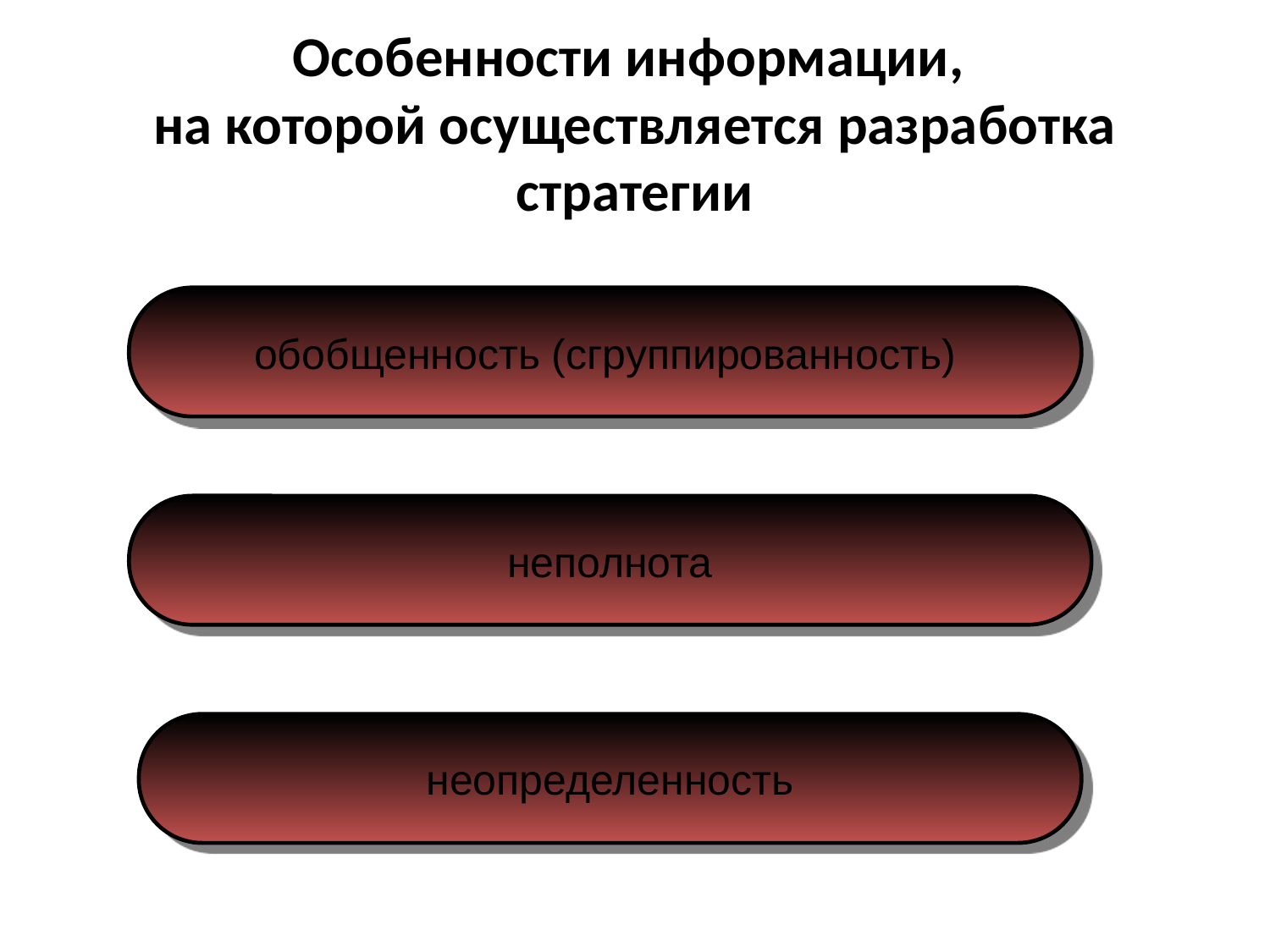

# Особенности информации, на которой осуществляется разработка стратегии

обобщенность (сгруппированность)
неполнота
неопределенность